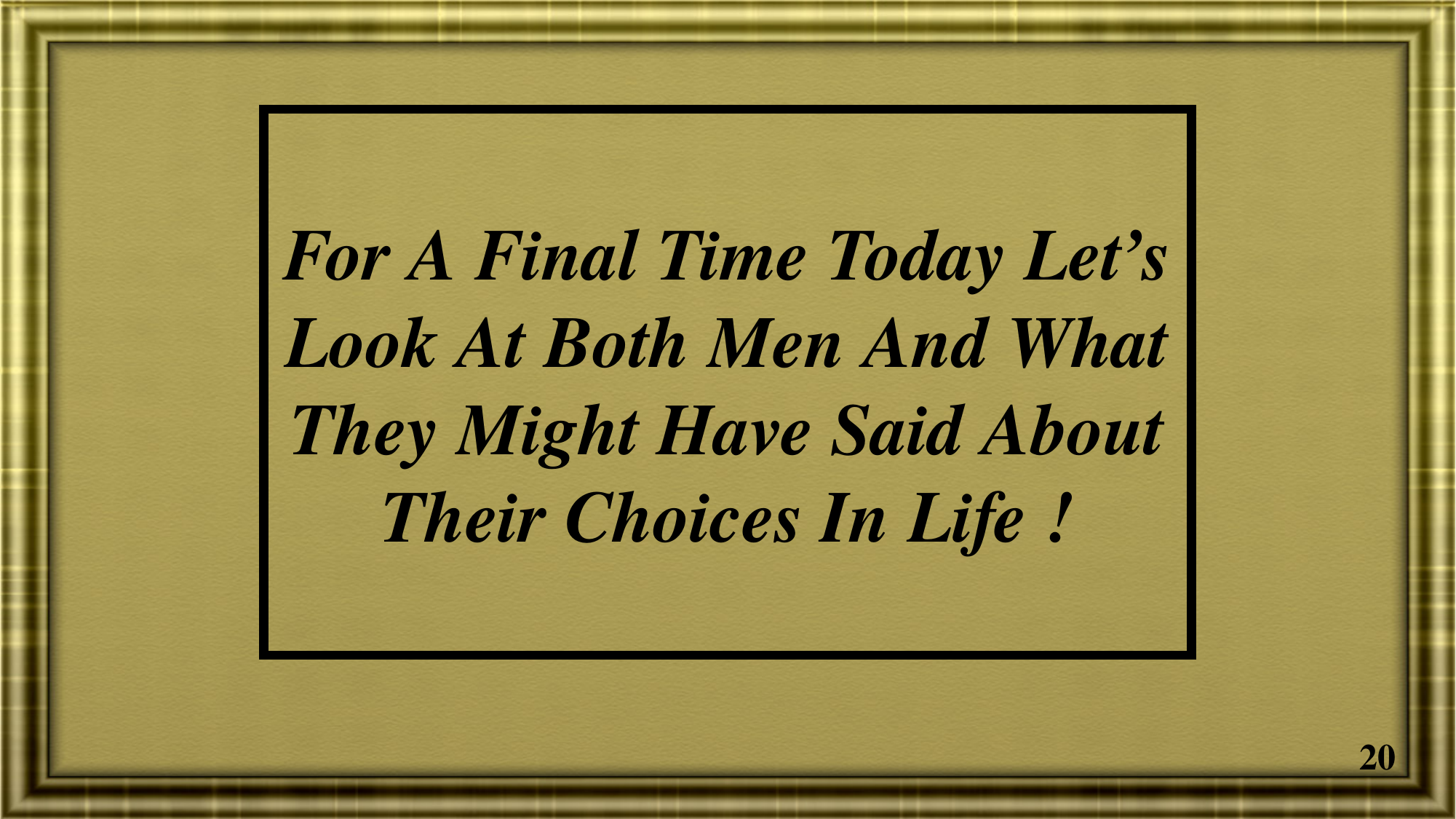

# For A Final Time Today Let’s Look At Both Men And What They Might Have Said About Their Choices In Life !
20